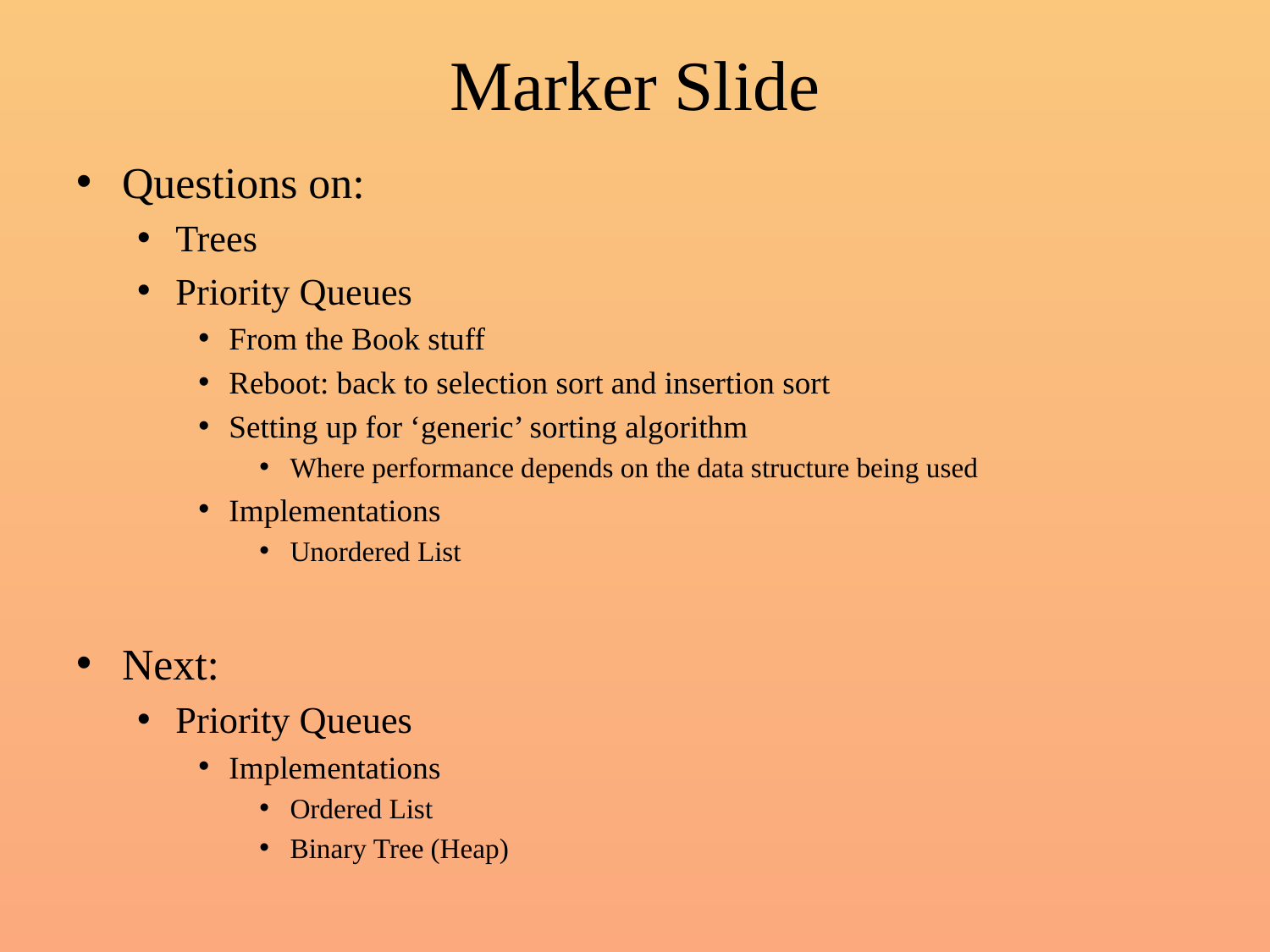

# Marker Slide
Questions on:
Trees
Priority Queues
From the Book stuff
Reboot: back to selection sort and insertion sort
Setting up for ‘generic’ sorting algorithm
Where performance depends on the data structure being used
Implementations
Unordered List

Next:
Priority Queues
Implementations
Ordered List
Binary Tree (Heap)